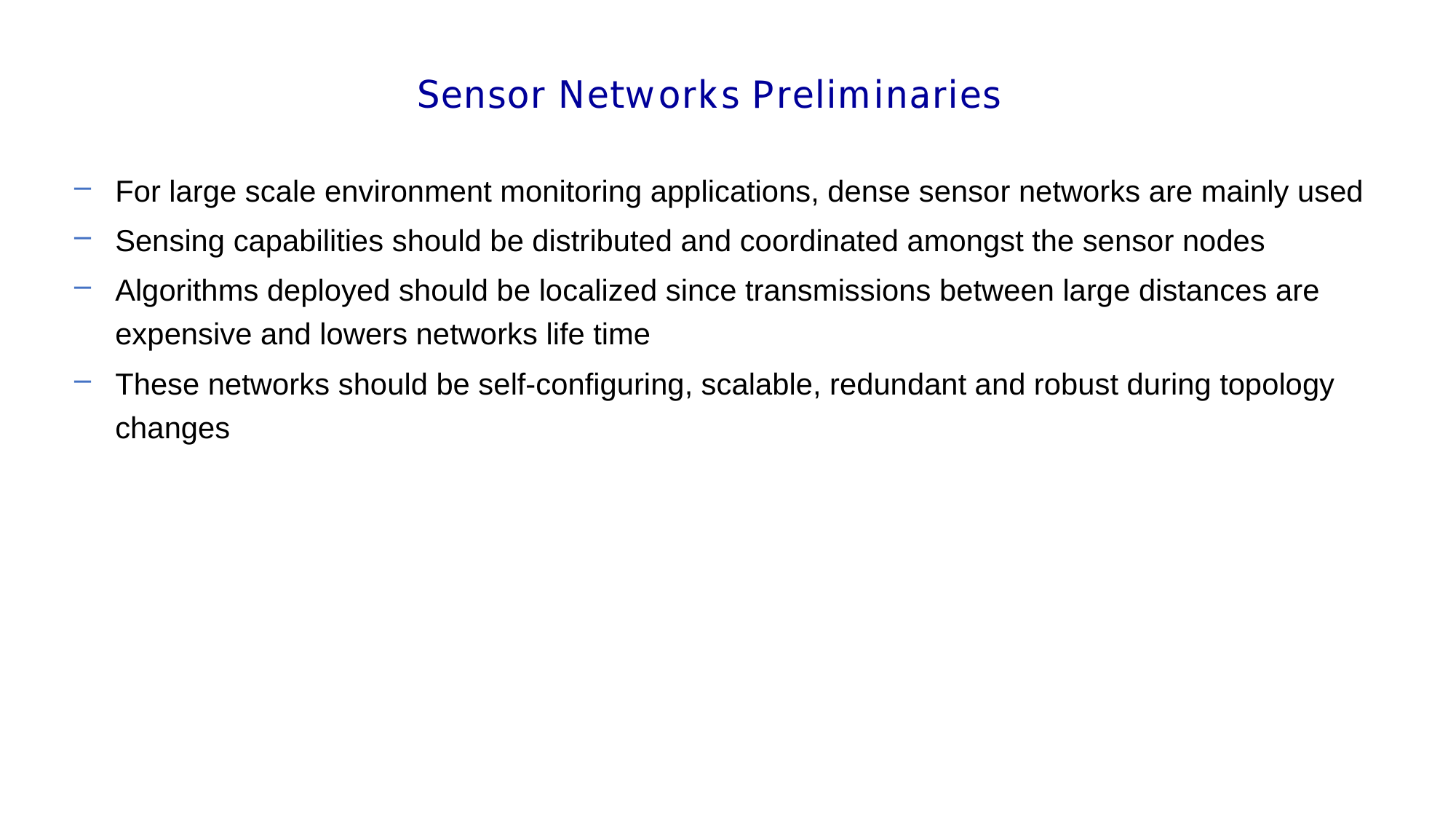

# Sensor Networks Preliminaries
For large scale environment monitoring applications, dense sensor networks are mainly used
Sensing capabilities should be distributed and coordinated amongst the sensor nodes
Algorithms deployed should be localized since transmissions between large distances are expensive and lowers networks life time
These networks should be self-configuring, scalable, redundant and robust during topology changes